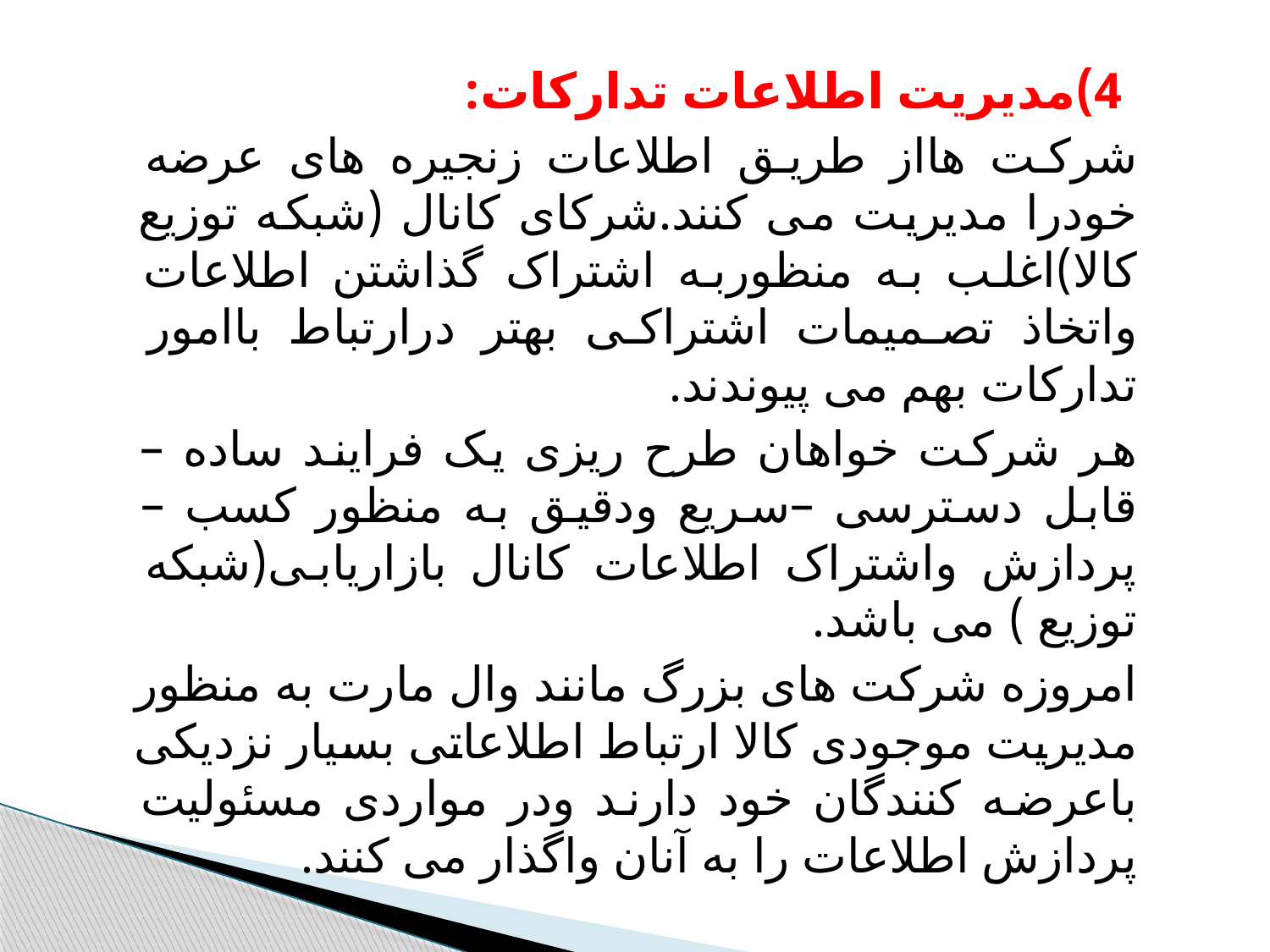

4)مدیریت اطلاعات تدارکات:
شرکت هااز طریق اطلاعات زنجیره های عرضه خودرا مدیریت می کنند.شرکای کانال (شبکه توزیع کالا)اغلب به منظوربه اشتراک گذاشتن اطلاعات واتخاذ تصمیمات اشتراکی بهتر درارتباط باامور تدارکات بهم می پیوندند.
هر شرکت خواهان طرح ریزی یک فرایند ساده – قابل دسترسی –سریع ودقیق به منظور کسب – پردازش واشتراک اطلاعات کانال بازاریابی(شبکه توزیع ) می باشد.
امروزه شرکت های بزرگ مانند وال مارت به منظور مدیریت موجودی کالا ارتباط اطلاعاتی بسیار نزدیکی باعرضه کنندگان خود دارند ودر مواردی مسئولیت پردازش اطلاعات را به آنان واگذار می کنند.